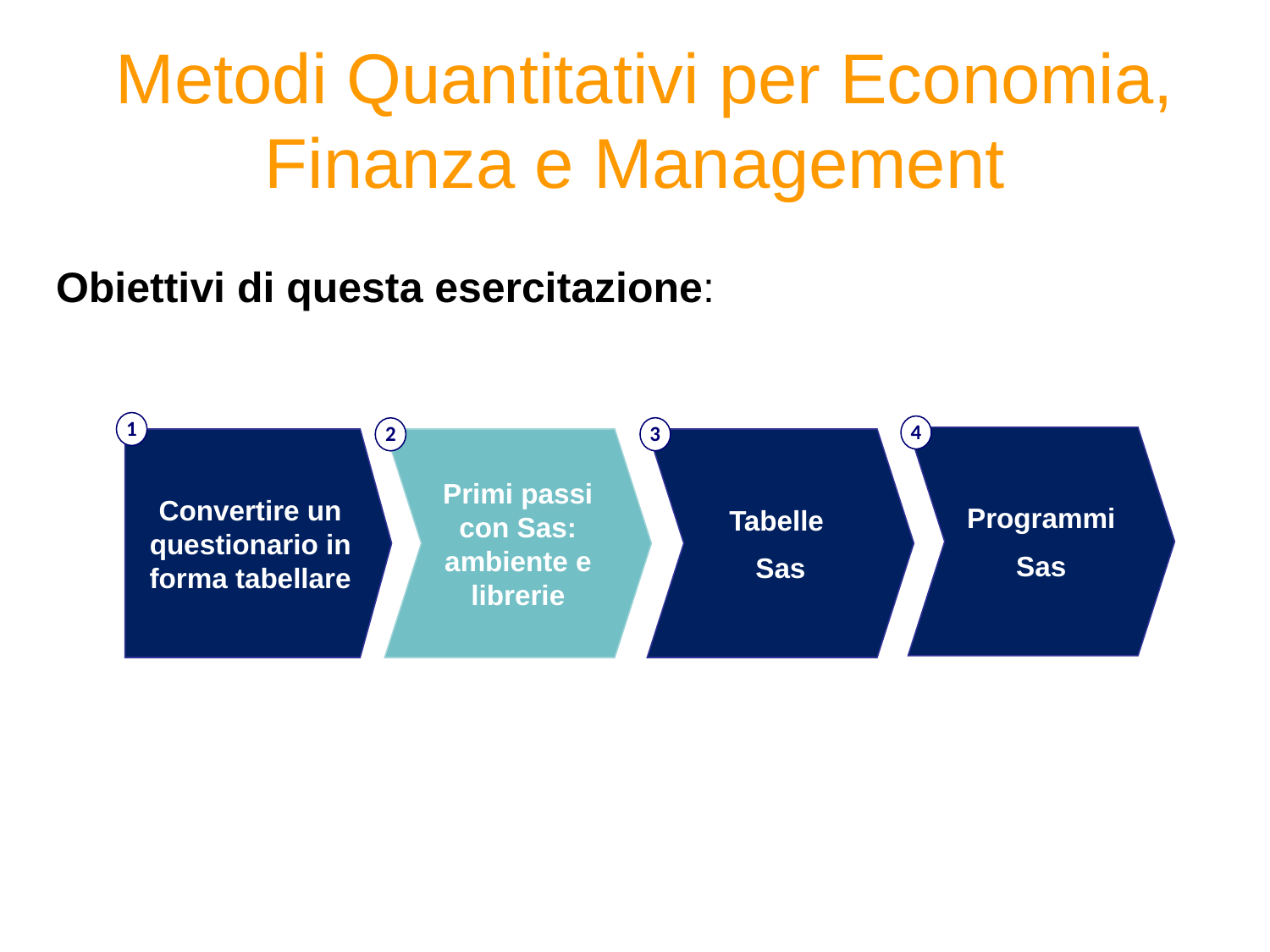

# Metodi Quantitativi per Economia, Finanza e Management
Obiettivi di questa esercitazione:

1
4
3
2
Programmi
Sas
Convertire un questionario in forma tabellare
Primi passi con Sas: ambiente e librerie
Tabelle
Sas